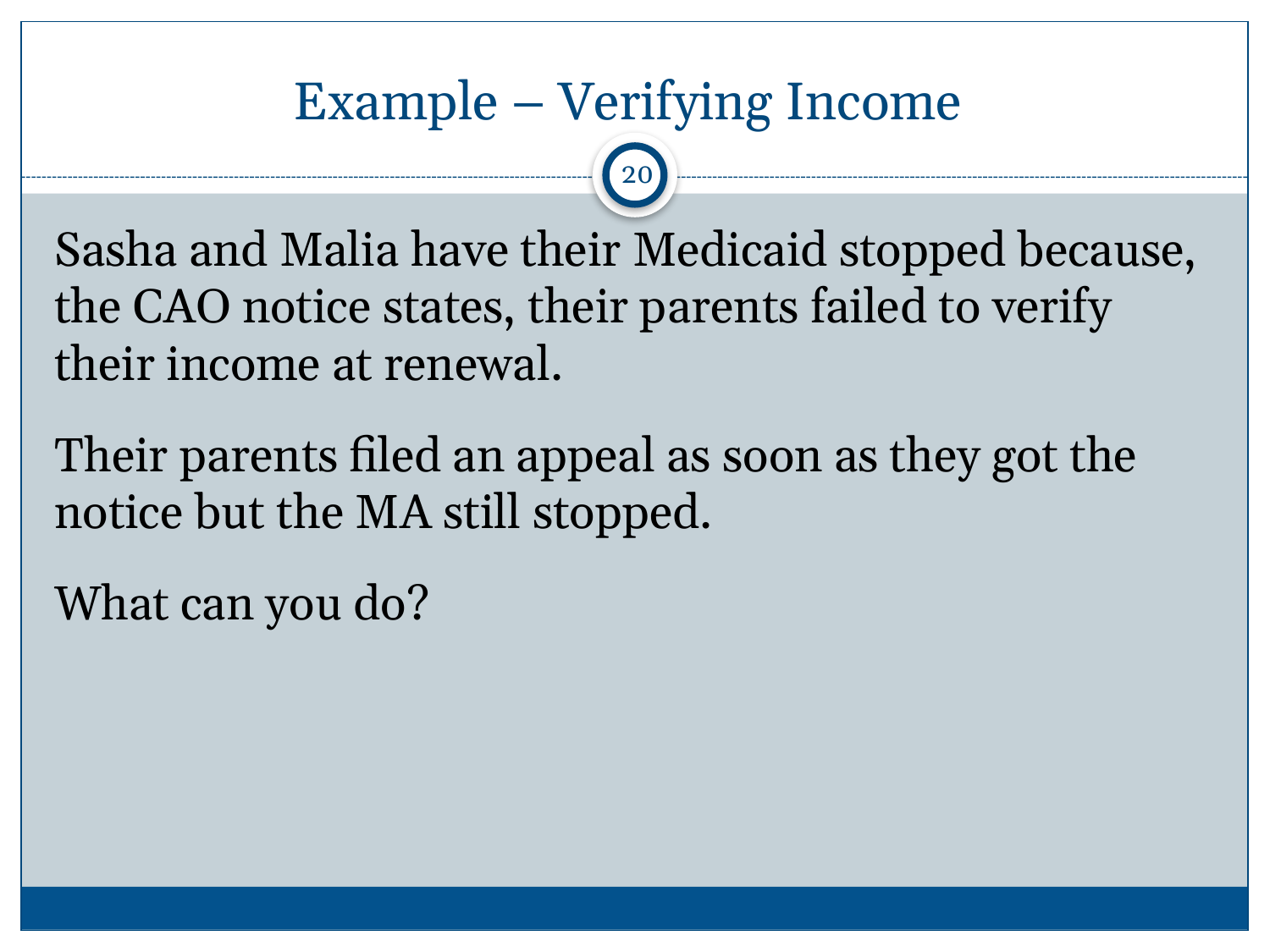

# Example – Verifying Income
20
Sasha and Malia have their Medicaid stopped because, the CAO notice states, their parents failed to verify their income at renewal.

Their parents filed an appeal as soon as they got the notice but the MA still stopped.

What can you do?